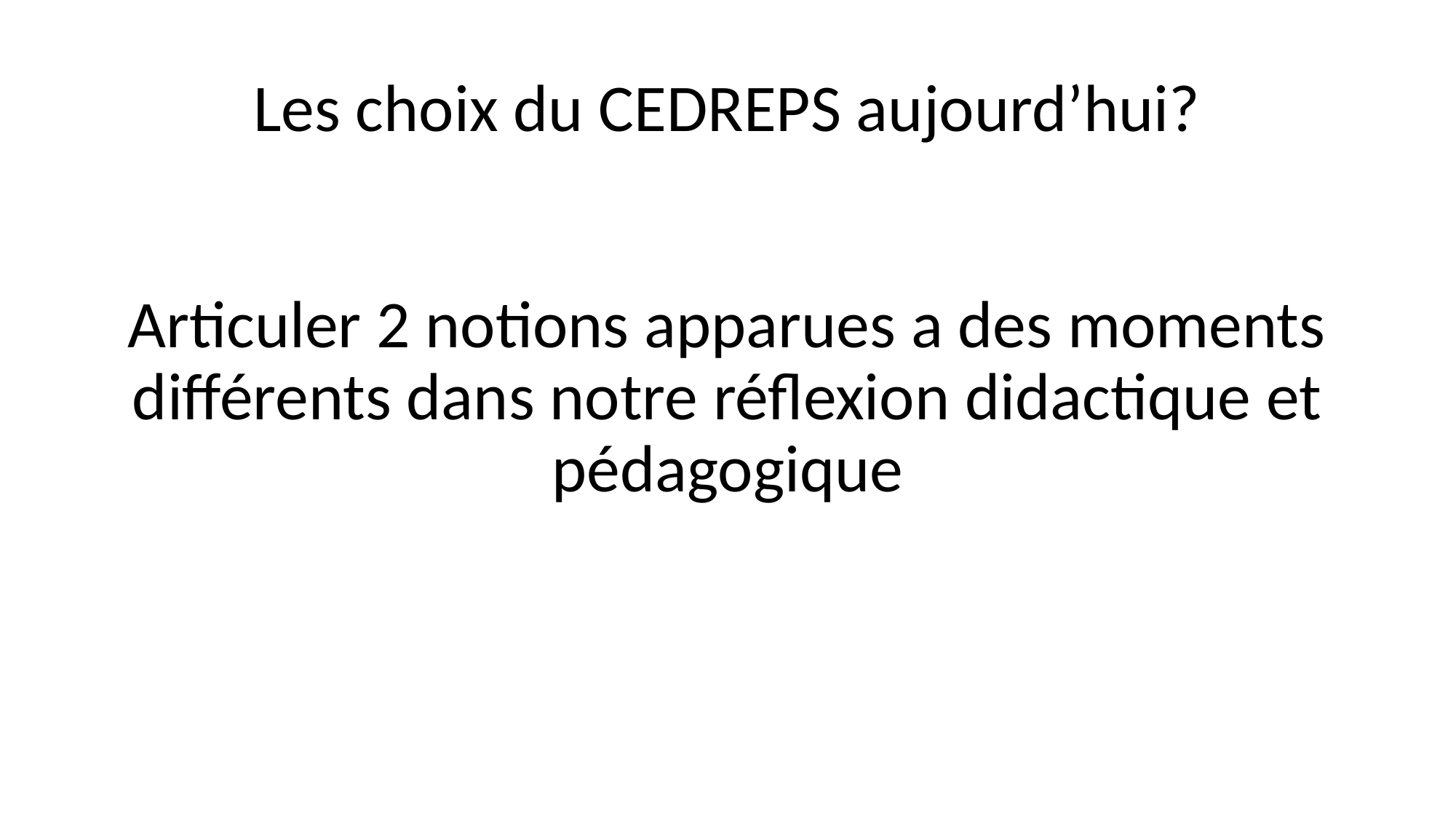

# Les choix du CEDREPS aujourd’hui? Articuler 2 notions apparues a des moments différents dans notre réflexion didactique et pédagogique